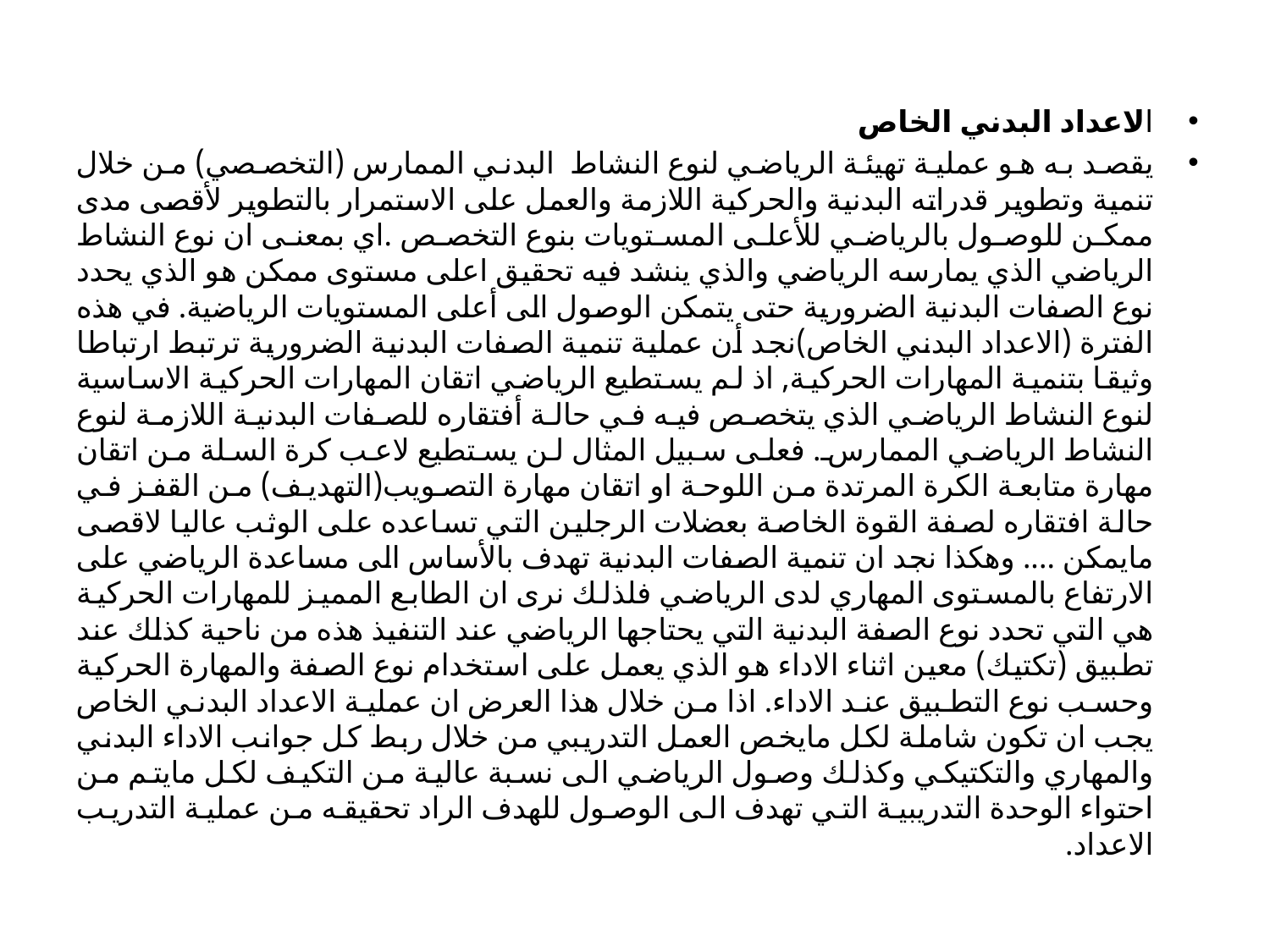

الاعداد البدني الخاص
يقصد به هو عملية تهيئة الرياضي لنوع النشاط  البدني الممارس (التخصصي) من خلال تنمية وتطوير قدراته البدنية والحركية اللازمة والعمل على الاستمرار بالتطوير لأقصى مدى ممكن للوصول بالرياضي للأعلى المستويات بنوع التخصص .اي بمعنى ان نوع النشاط الرياضي الذي يمارسه الرياضي والذي ينشد فيه تحقيق اعلى مستوى ممكن هو الذي يحدد نوع الصفات البدنية الضرورية حتى يتمكن الوصول الى أعلى المستويات الرياضية. في هذه الفترة (الاعداد البدني الخاص)نجد أن عملية تنمية الصفات البدنية الضرورية ترتبط ارتباطا وثيقا بتنمية المهارات الحركية, اذ لم يستطيع الرياضي اتقان المهارات الحركية الاساسية لنوع النشاط الرياضي الذي يتخصص فيه في حالة أفتقاره للصفات البدنية اللازمة لنوع النشاط الرياضي الممارس. فعلى سبيل المثال لن يستطيع لاعب كرة السلة من اتقان مهارة متابعة الكرة المرتدة من اللوحة او اتقان مهارة التصويب(التهديف) من القفز في حالة افتقاره لصفة القوة الخاصة بعضلات الرجلين التي تساعده على الوثب عاليا لاقصى مايمكن .... وهكذا نجد ان تنمية الصفات البدنية تهدف بالأساس الى مساعدة الرياضي على الارتفاع بالمستوى المهاري لدى الرياضي فلذلك نرى ان الطابع المميز للمهارات الحركية هي التي تحدد نوع الصفة البدنية التي يحتاجها الرياضي عند التنفيذ هذه من ناحية كذلك عند تطبيق (تكتيك) معين اثناء الاداء هو الذي يعمل على استخدام نوع الصفة والمهارة الحركية وحسب نوع التطبيق عند الاداء. اذا من خلال هذا العرض ان عملية الاعداد البدني الخاص يجب ان تكون شاملة لكل مايخص العمل التدريبي من خلال ربط كل جوانب الاداء البدني والمهاري والتكتيكي وكذلك وصول الرياضي الى نسبة عالية من التكيف لكل مايتم من احتواء الوحدة التدريبية التي تهدف الى الوصول للهدف الراد تحقيقه من عملية التدريب الاعداد.